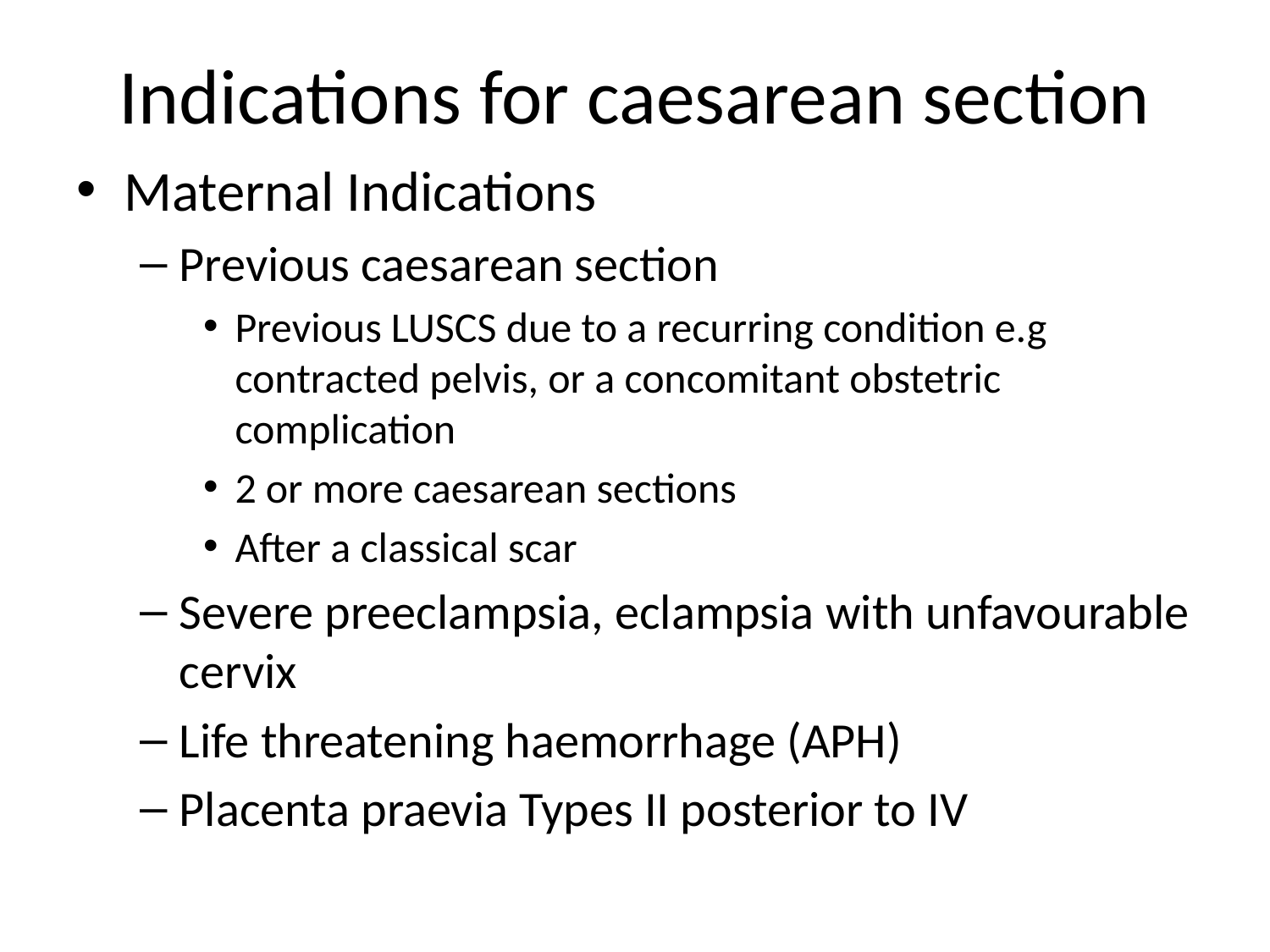

# Indications for caesarean section
Maternal Indications
Previous caesarean section
Previous LUSCS due to a recurring condition e.g contracted pelvis, or a concomitant obstetric complication
2 or more caesarean sections
After a classical scar
Severe preeclampsia, eclampsia with unfavourable cervix
Life threatening haemorrhage (APH)
Placenta praevia Types II posterior to IV